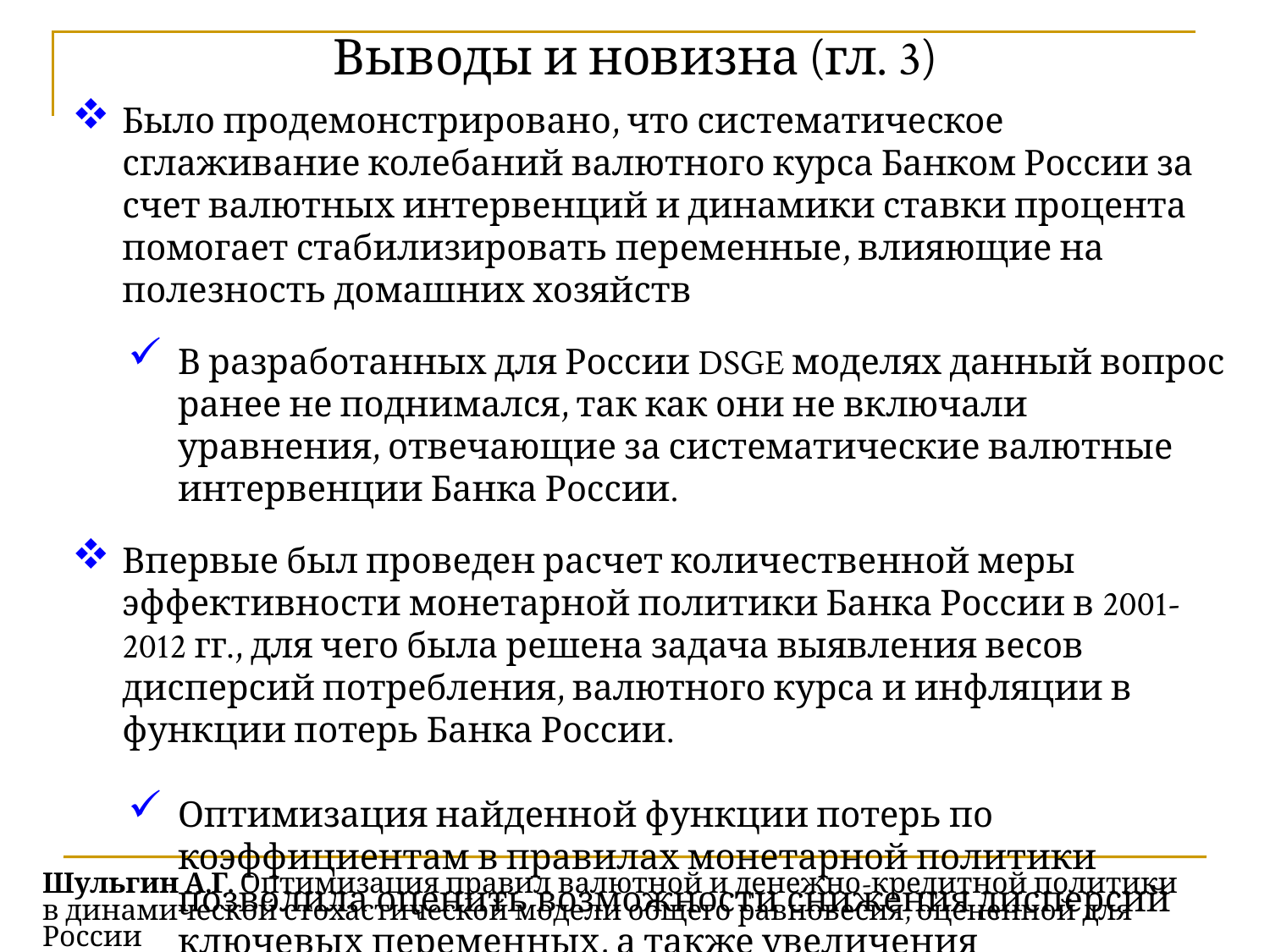

Выводы и новизна (гл. 3)

Было продемонстрировано, что систематическое сглаживание колебаний валютного курса Банком России за счет валютных интервенций и динамики ставки процента помогает стабилизировать переменные, влияющие на полезность домашних хозяйств

В разработанных для России DSGE моделях данный вопрос ранее не поднимался, так как они не включали уравнения, отвечающие за систематические валютные интервенции Банка России.

Впервые был проведен расчет количественной меры эффективности монетарной политики Банка России в 2001-2012 гг., для чего была решена задача выявления весов дисперсий потребления, валютного курса и инфляции в функции потерь Банка России.

Оптимизация найденной функции потерь по коэффициентам в правилах монетарной политики позволила оценить возможности снижения дисперсий ключевых переменных, а также увеличения благосостояния домашних хозяйств.
# Шульгин А.Г. Оптимизация правил валютной и денежно-кредитной политики в динамической стохастической модели общего равновесия, оцененной для России